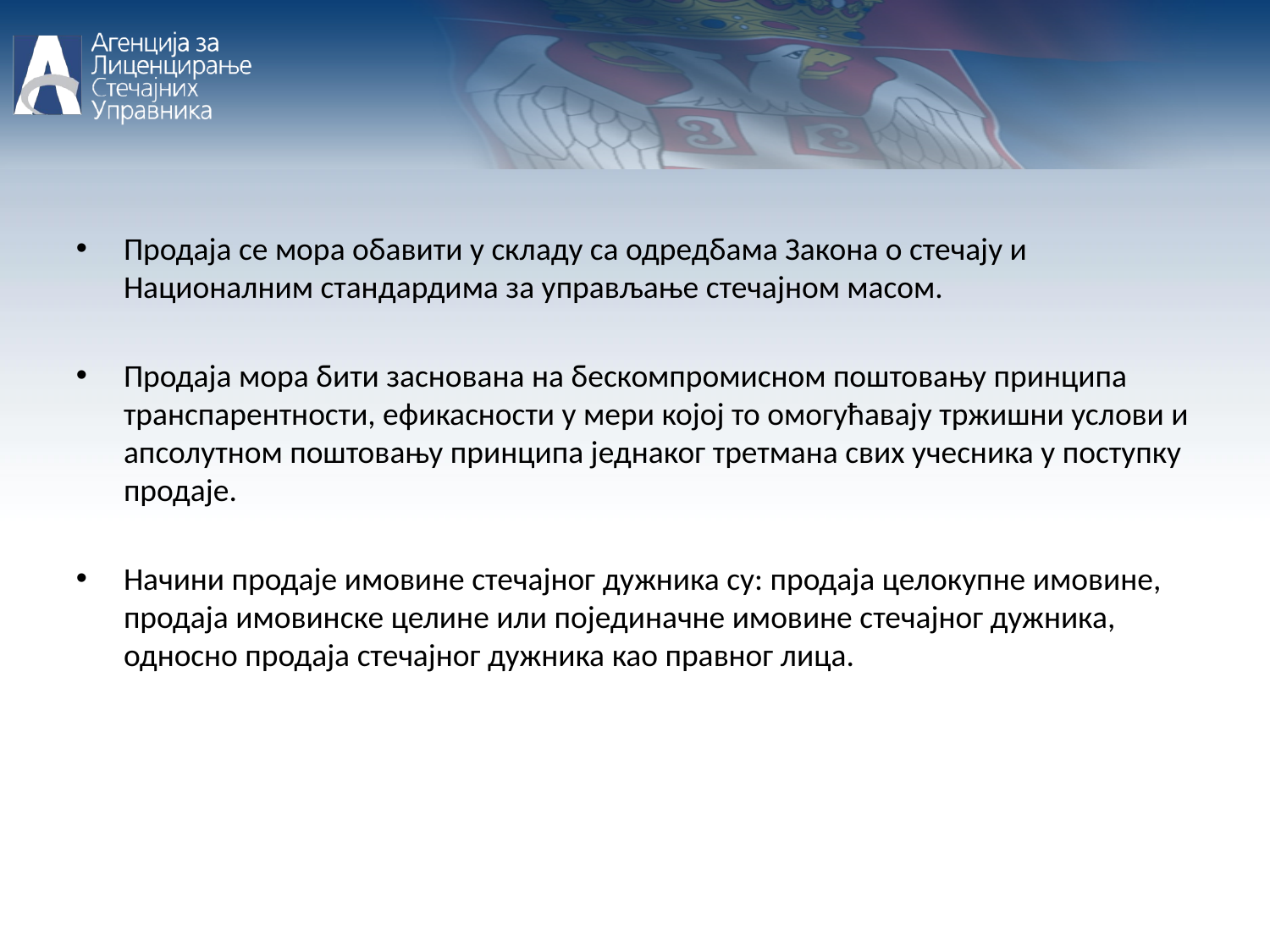

Продаја се мора обавити у складу са одредбама Закона о стечају и Националним стандардима за управљање стечајном масом.

Продаја мора бити заснована на бескомпромисном поштовању принципа транспарентности, ефикасности у мери којој то омогућавају тржишни услови и апсолутном поштовању принципа једнаког третмана свих учесника у поступку продаје.

Начини продаје имовине стечајног дужника су: продаја целокупне имовине, продаја имовинске целине или појединачне имовине стечајног дужника, односно продаја стечајног дужника као правног лица.